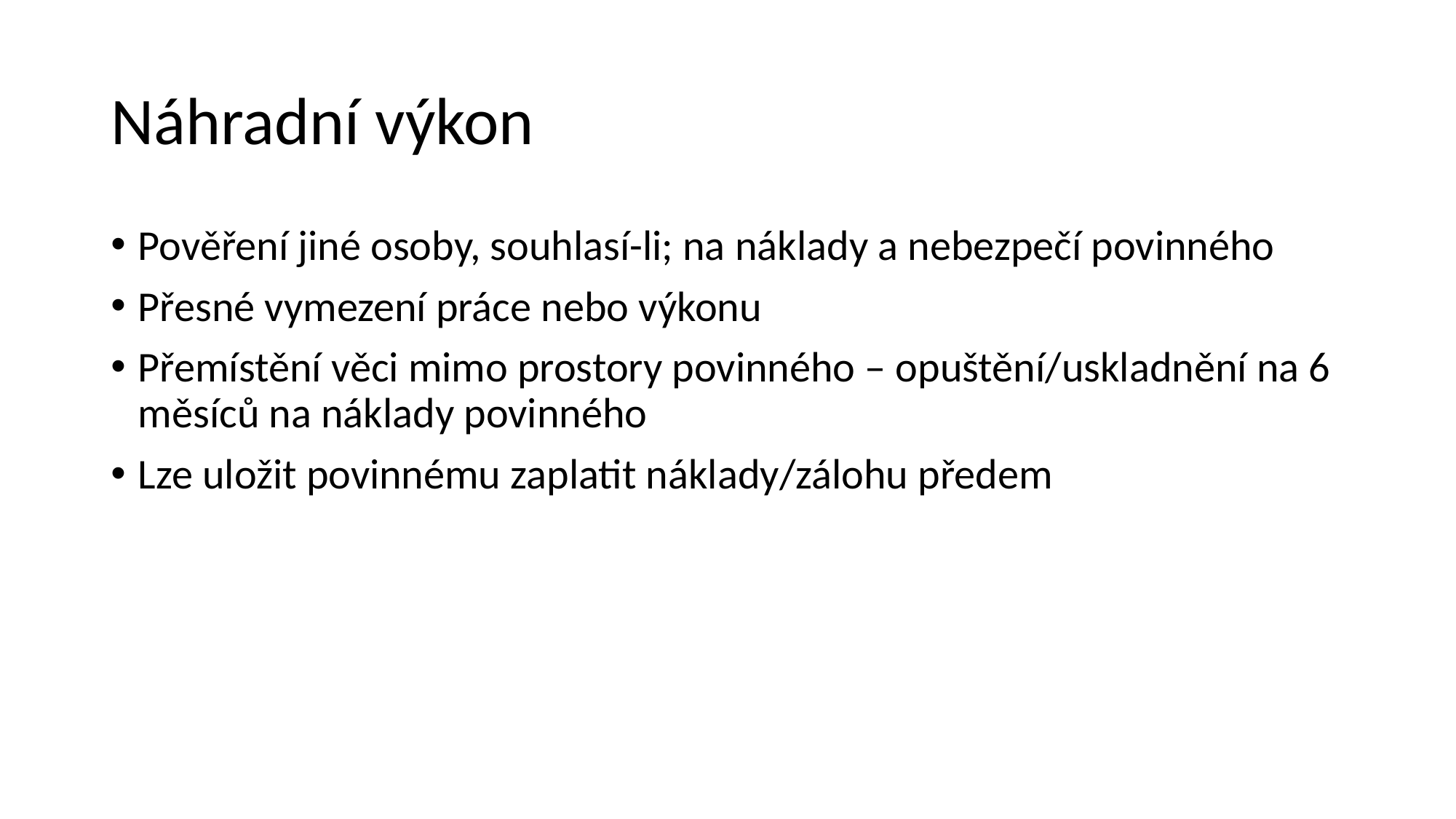

# Náhradní výkon
Pověření jiné osoby, souhlasí-li; na náklady a nebezpečí povinného
Přesné vymezení práce nebo výkonu
Přemístění věci mimo prostory povinného – opuštění/uskladnění na 6 měsíců na náklady povinného
Lze uložit povinnému zaplatit náklady/zálohu předem